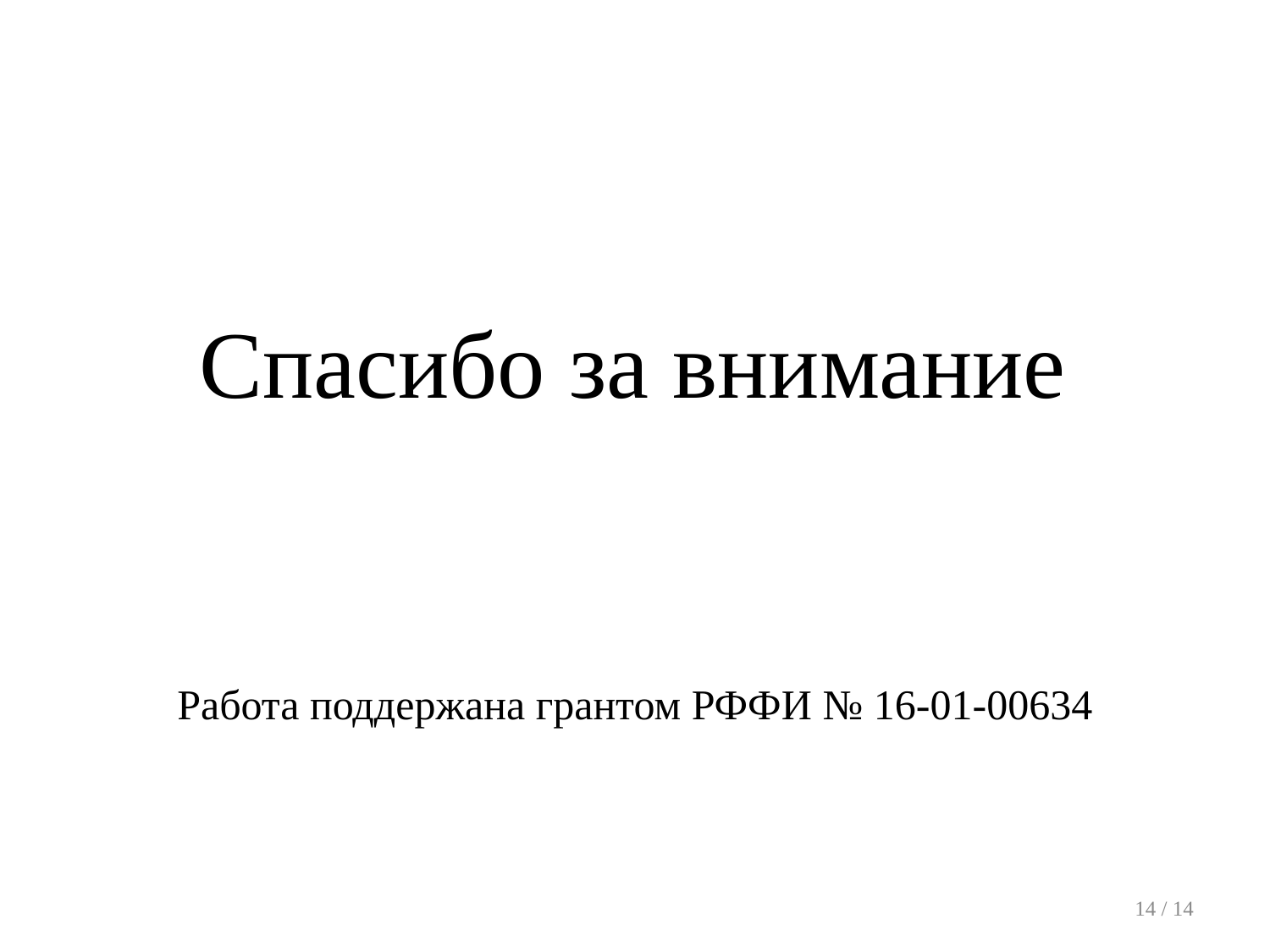

Спасибо за внимание
Работа поддержана грантом РФФИ № 16-01-00634
14 / 14